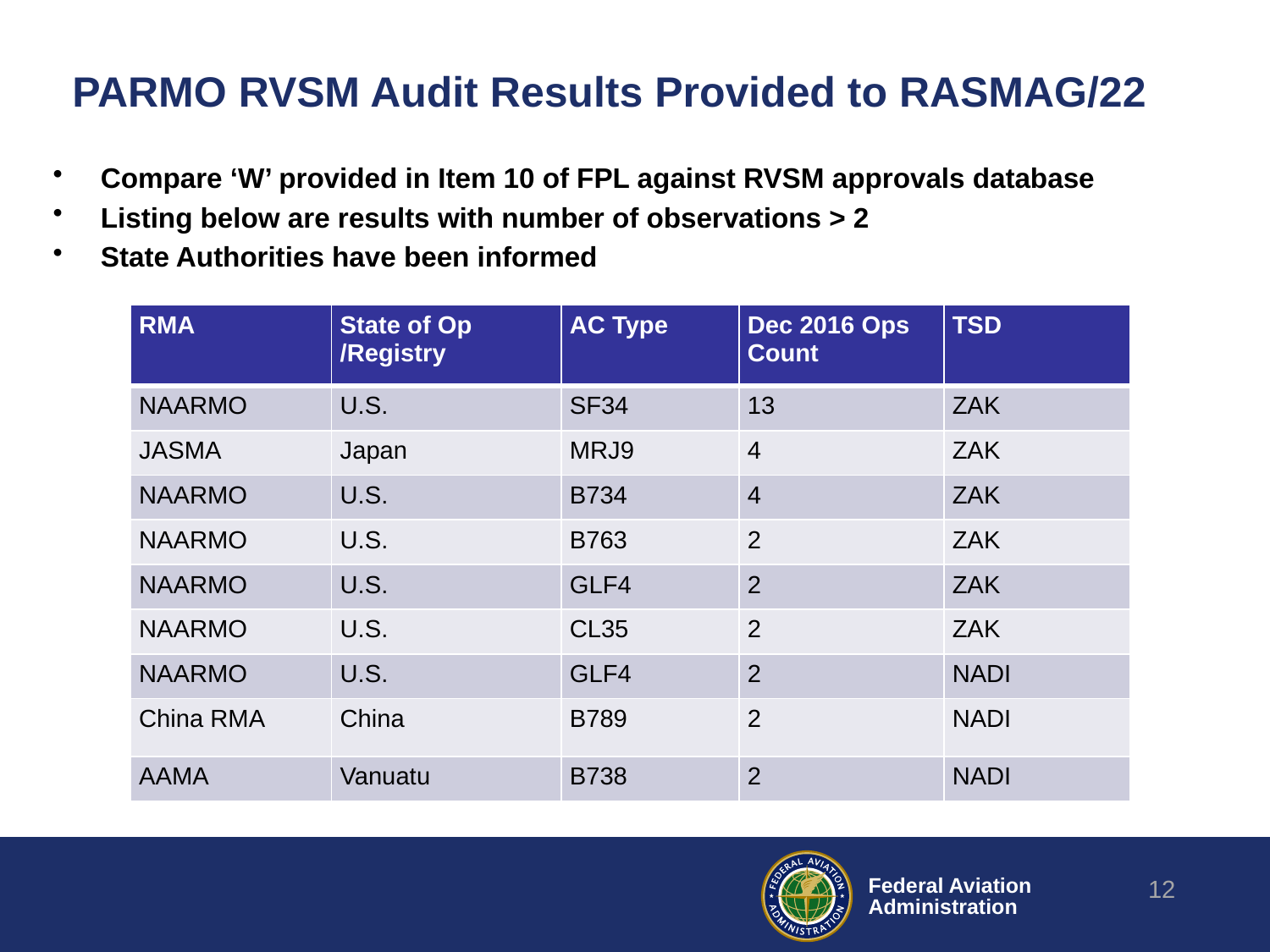

# PARMO RVSM Audit Results Provided to RASMAG/22
Compare ‘W’ provided in Item 10 of FPL against RVSM approvals database
Listing below are results with number of observations > 2
State Authorities have been informed

| RMA | State of Op /Registry | AC Type | Dec 2016 Ops Count | TSD |
| --- | --- | --- | --- | --- |
| NAARMO | U.S. | SF34 | 13 | ZAK |
| JASMA | Japan | MRJ9 | 4 | ZAK |
| NAARMO | U.S. | B734 | 4 | ZAK |
| NAARMO | U.S. | B763 | 2 | ZAK |
| NAARMO | U.S. | GLF4 | 2 | ZAK |
| NAARMO | U.S. | CL35 | 2 | ZAK |
| NAARMO | U.S. | GLF4 | 2 | NADI |
| China RMA | China | B789 | 2 | NADI |
| AAMA | Vanuatu | B738 | 2 | NADI |
12